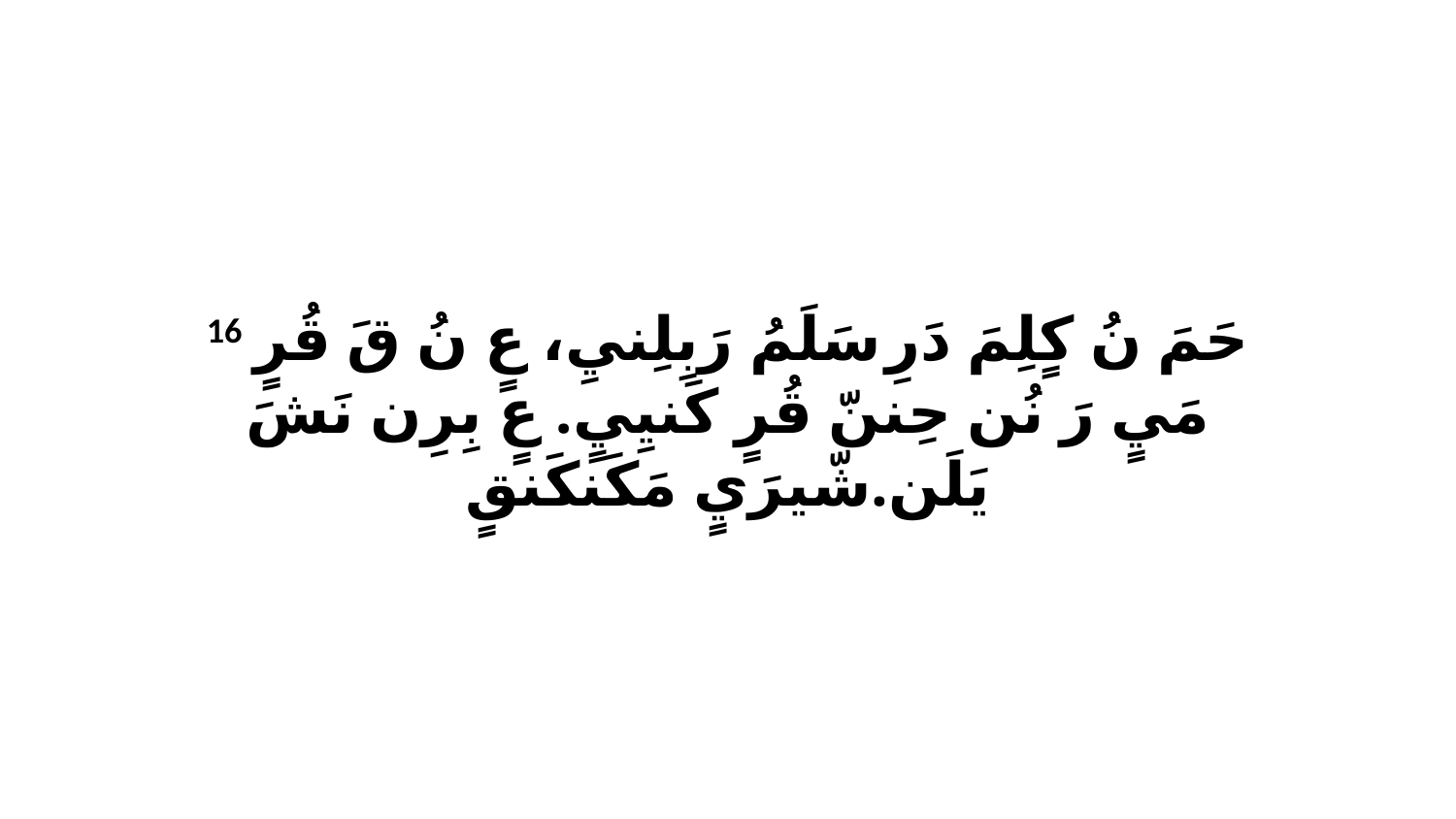

16 حَمَ نُ كٍلِمَ دَرِ سَلَمُ رَبِلِنيِ، عٍ نُ قَ قُرٍ مَيٍ رَ نُن حِننّ قُرٍ كَنيِيٍ. عٍ بِرِن نَشَ يَلَن.شّيرَيٍ مَكَنكَنقٍ